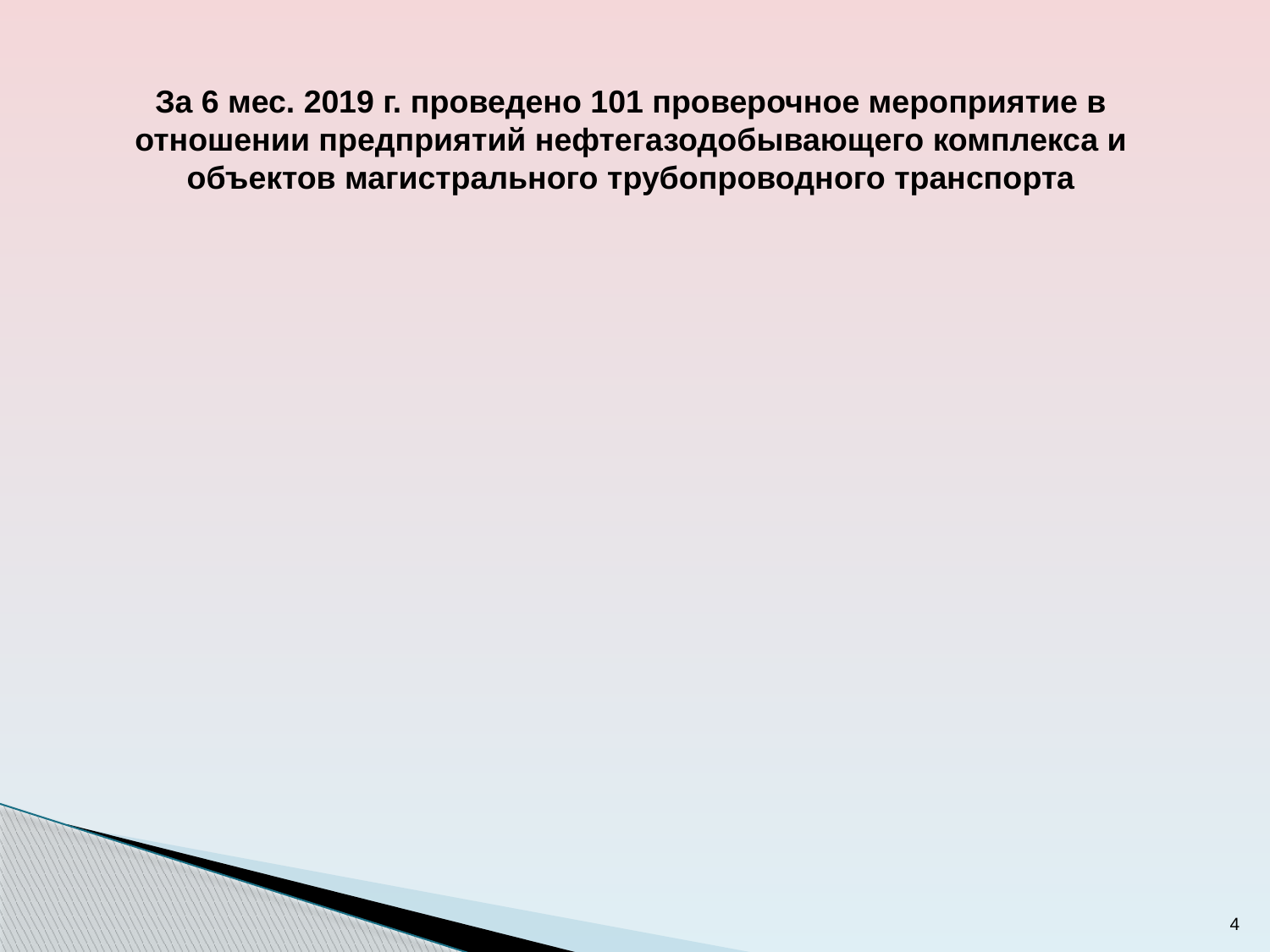

# За 6 мес. 2019 г. проведено 101 проверочное мероприятие в отношении предприятий нефтегазодобывающего комплекса и объектов магистрального трубопроводного транспорта

[unsupported chart]

4